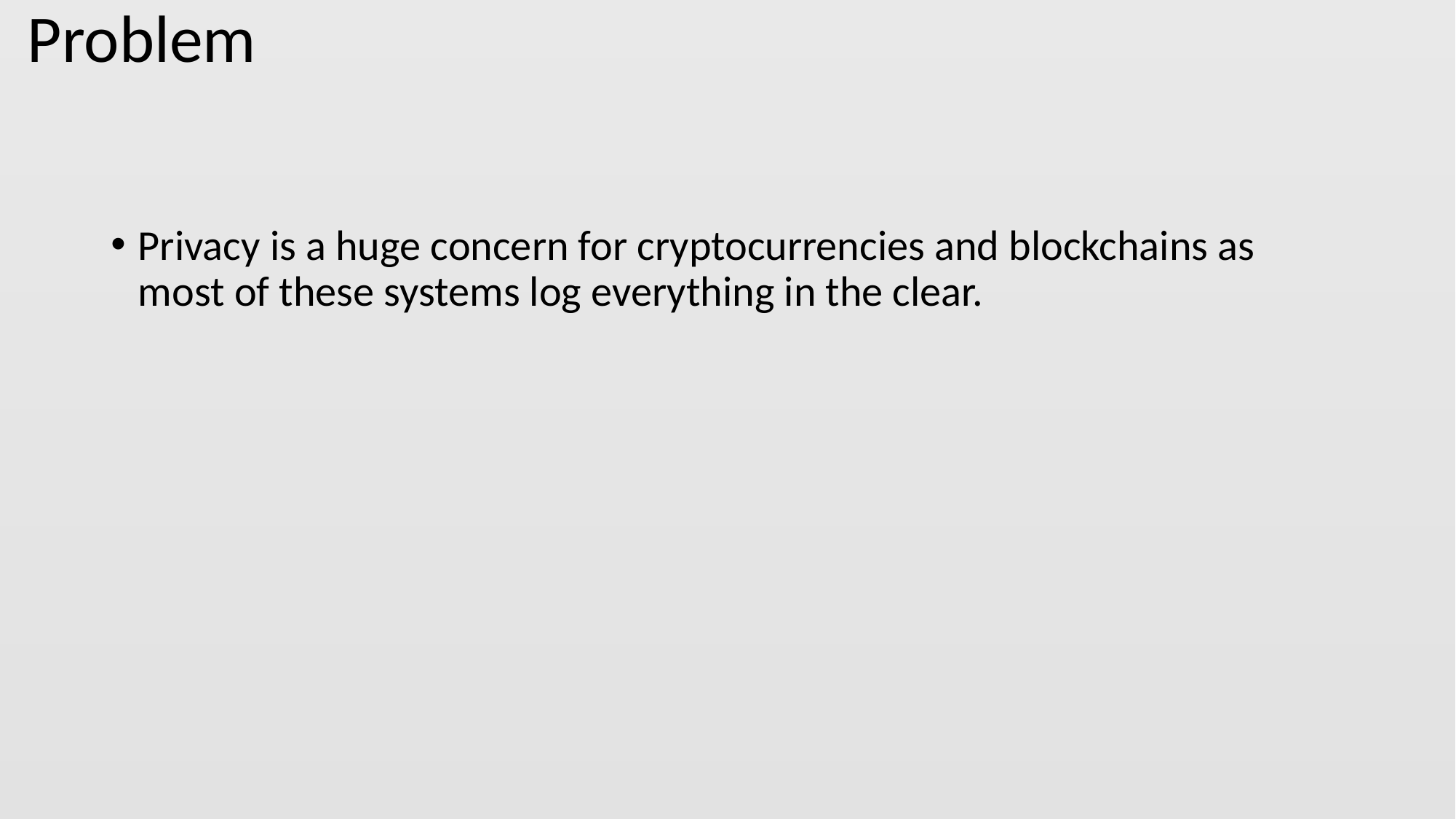

Problem
Privacy is a huge concern for cryptocurrencies and blockchains as most of these systems log everything in the clear.